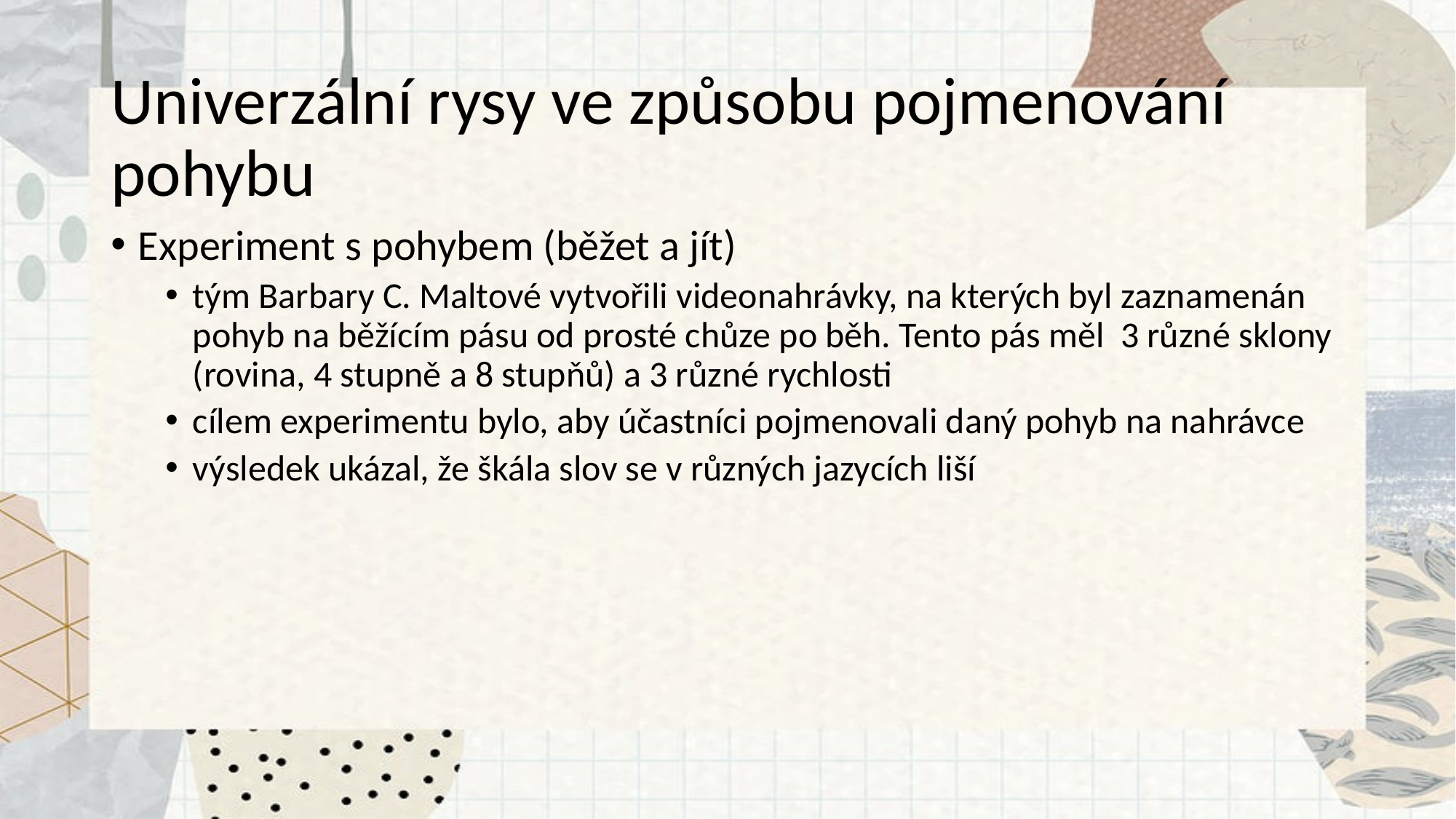

# Univerzální rysy ve způsobu pojmenování pohybu
Experiment s pohybem (běžet a jít)
tým Barbary C. Maltové vytvořili videonahrávky, na kterých byl zaznamenán pohyb na běžícím pásu od prosté chůze po běh. Tento pás měl  3 různé sklony (rovina, 4 stupně a 8 stupňů) a 3 různé rychlosti
cílem experimentu bylo, aby účastníci pojmenovali daný pohyb na nahrávce
výsledek ukázal, že škála slov se v různých jazycích liší